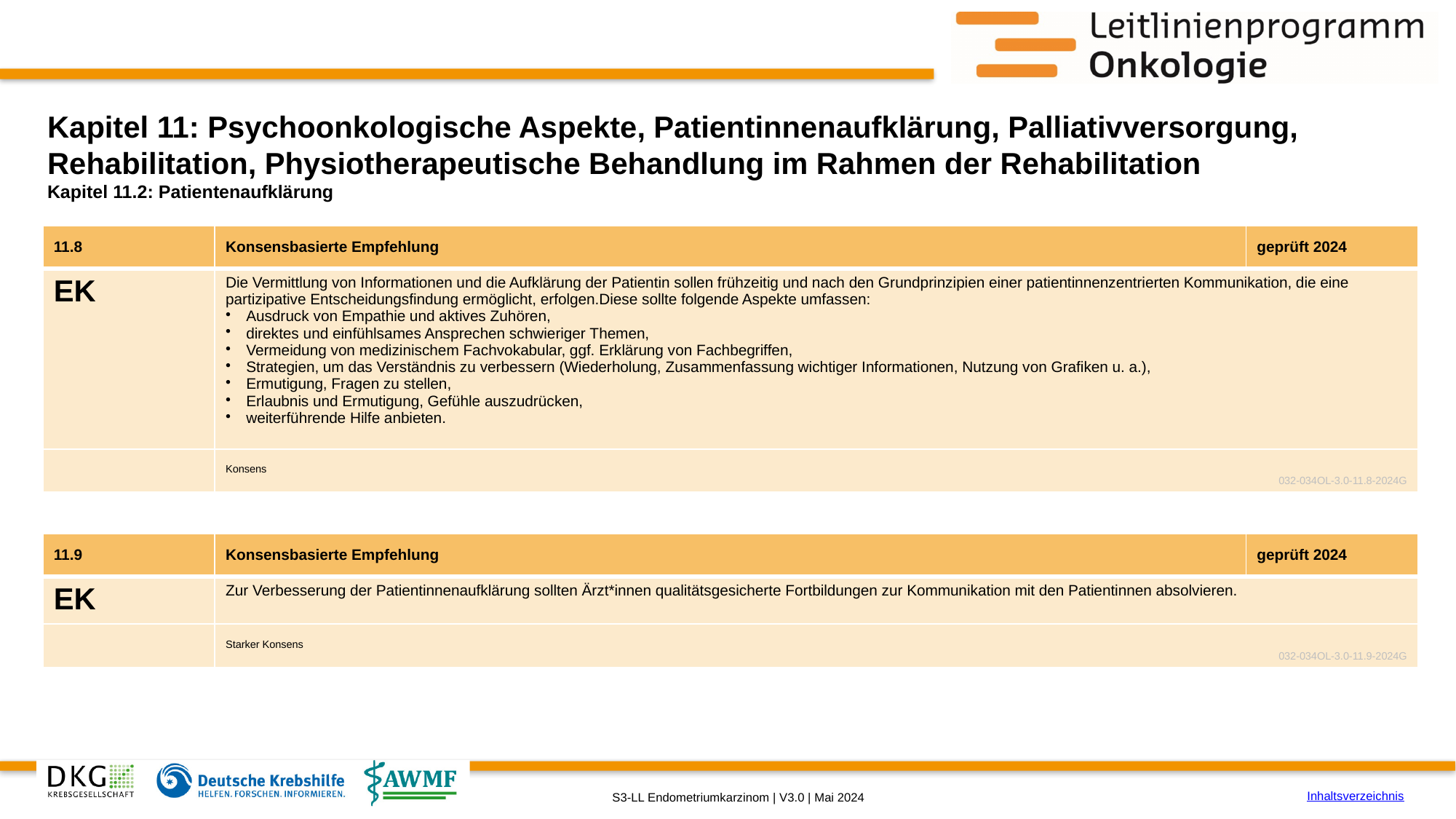

# Kapitel 11: Psychoonkologische Aspekte, Patientinnenaufklärung, Palliativversorgung, Rehabilitation, Physiotherapeutische Behandlung im Rahmen der Rehabilitation
Kapitel 11.2: Patientenaufklärung
| 11.8 | Konsensbasierte Empfehlung | geprüft 2024 |
| --- | --- | --- |
| EK | Die Vermittlung von Informationen und die Aufklärung der Patientin sollen frühzeitig und nach den Grundprinzipien einer patientinnenzentrierten Kommunikation, die eine partizipative Entscheidungsfindung ermöglicht, erfolgen.Diese sollte folgende Aspekte umfassen: Ausdruck von Empathie und aktives Zuhören, direktes und einfühlsames Ansprechen schwieriger Themen, Vermeidung von medizinischem Fachvokabular, ggf. Erklärung von Fachbegriffen, Strategien, um das Verständnis zu verbessern (Wiederholung, Zusammenfassung wichtiger Informationen, Nutzung von Grafiken u. a.), Ermutigung, Fragen zu stellen, Erlaubnis und Ermutigung, Gefühle auszudrücken, weiterführende Hilfe anbieten. |  |
|  | Konsens 032-034OL-3.0-11.8-2024G |  |
| 11.9 | Konsensbasierte Empfehlung | geprüft 2024 |
| --- | --- | --- |
| EK | Zur Verbesserung der Patientinnenaufklärung sollten Ärzt\*innen qualitätsgesicherte Fortbildungen zur Kommunikation mit den Patientinnen absolvieren. |  |
|  | Starker Konsens 032-034OL-3.0-11.9-2024G |  |
Inhaltsverzeichnis
S3-LL Endometriumkarzinom | V3.0 | Mai 2024